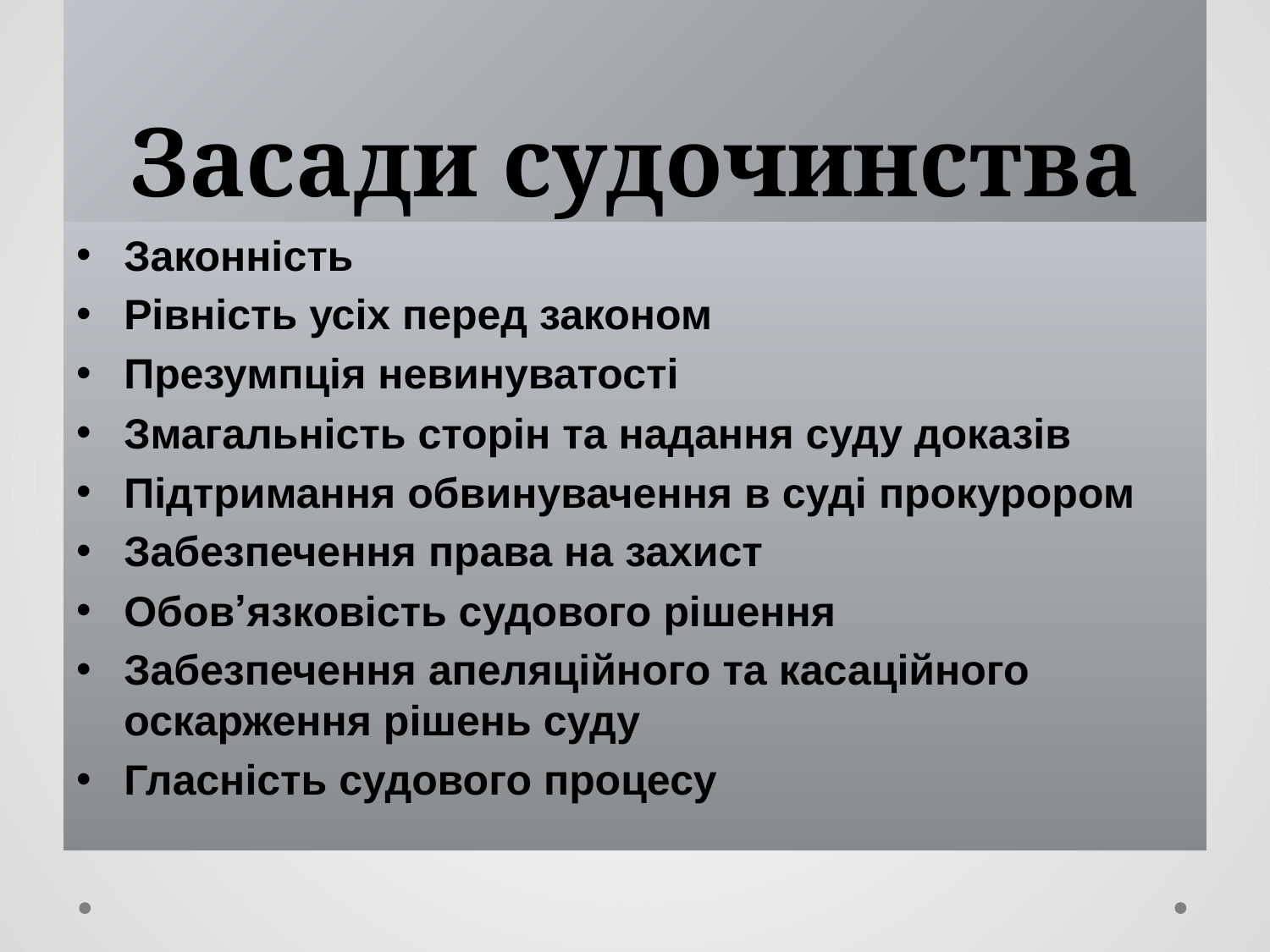

# Засади судочинства
Законність
Рівність усіх перед законом
Презумпція невинуватості
Змагальність сторін та надання суду доказів
Підтримання обвинувачення в суді прокурором
Забезпечення права на захист
Обов’язковість судового рішення
Забезпечення апеляційного та касаційного оскарження рішень суду
Гласність судового процесу